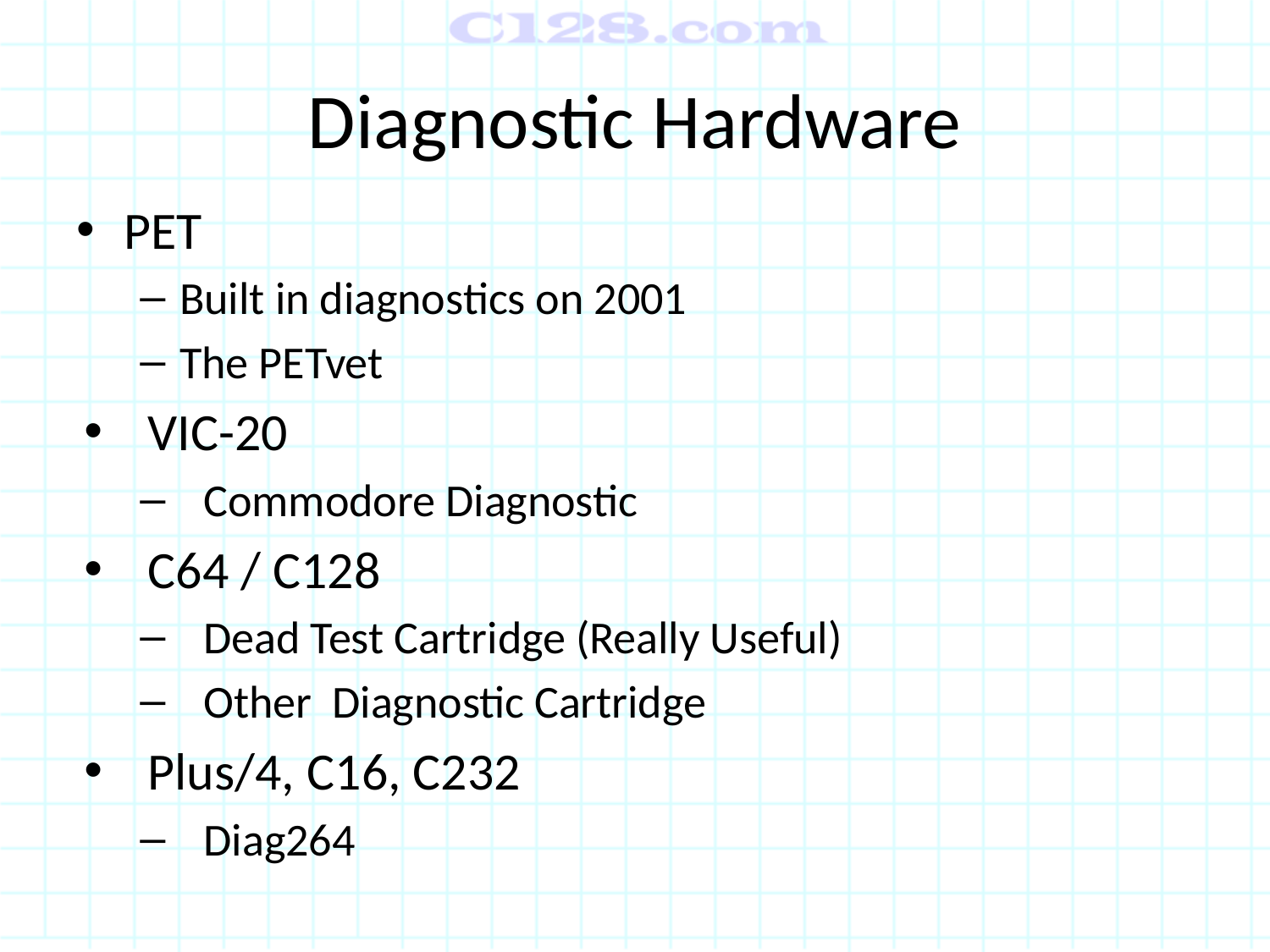

# Diagnostic Hardware
PET
Built in diagnostics on 2001
The PETvet
VIC-20
Commodore Diagnostic
C64 / C128
Dead Test Cartridge (Really Useful)
Other  Diagnostic Cartridge
Plus/4, C16, C232
Diag264